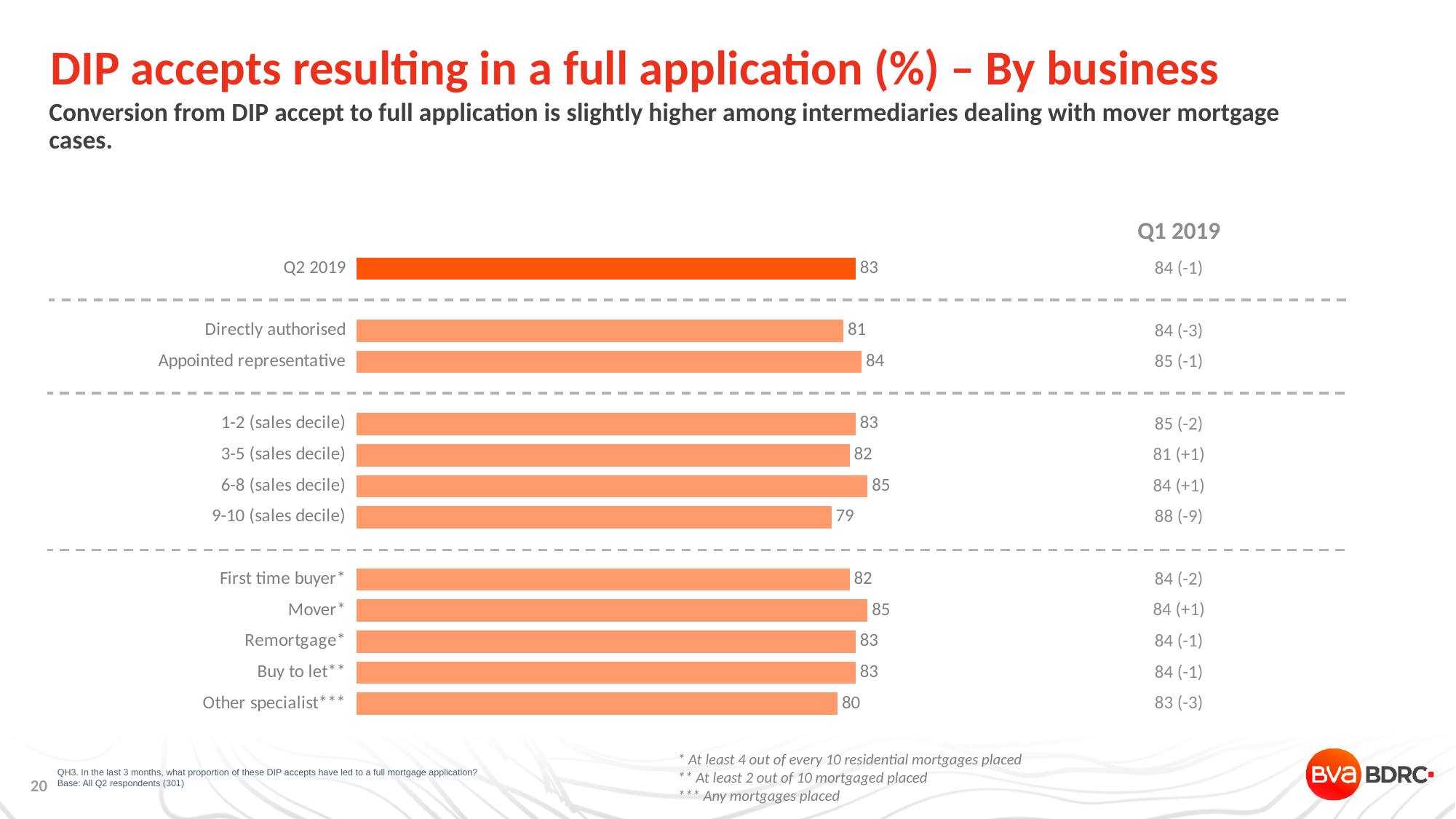

# DIP accepts resulting in a full application (%) – By business
Conversion from DIP accept to full application is slightly higher among intermediaries dealing with mover mortgage cases.
| Q1 2019 |
| --- |
| 84 (-1) |
|  |
| 84 (-3) |
| 85 (-1) |
|  |
| 85 (-2) |
| 81 (+1) |
| 84 (+1) |
| 88 (-9) |
|  |
| 84 (-2) |
| 84 (+1) |
| 84 (-1) |
| 84 (-1) |
| 83 (-3) |

### Chart

| Category | Series 1 |
|---|---|
| Q2 2019 | 83.0 |
|  | None |
| Directly authorised | 81.0 |
| Appointed representative | 84.0 |
|  | None |
| 1-2 (sales decile) | 83.0 |
| 3-5 (sales decile) | 82.0 |
| 6-8 (sales decile) | 85.0 |
| 9-10 (sales decile) | 79.0 |
|  | None |
| First time buyer* | 82.0 |
| Mover* | 85.0 |
| Remortgage* | 83.0 |
| Buy to let** | 83.0 |
| Other specialist*** | 80.0 |
QH3. In the last 3 months, what proportion of these DIP accepts have led to a full mortgage application?
Base: All Q2 respondents (301)
* At least 4 out of every 10 residential mortgages placed
** At least 2 out of 10 mortgaged placed
*** Any mortgages placed